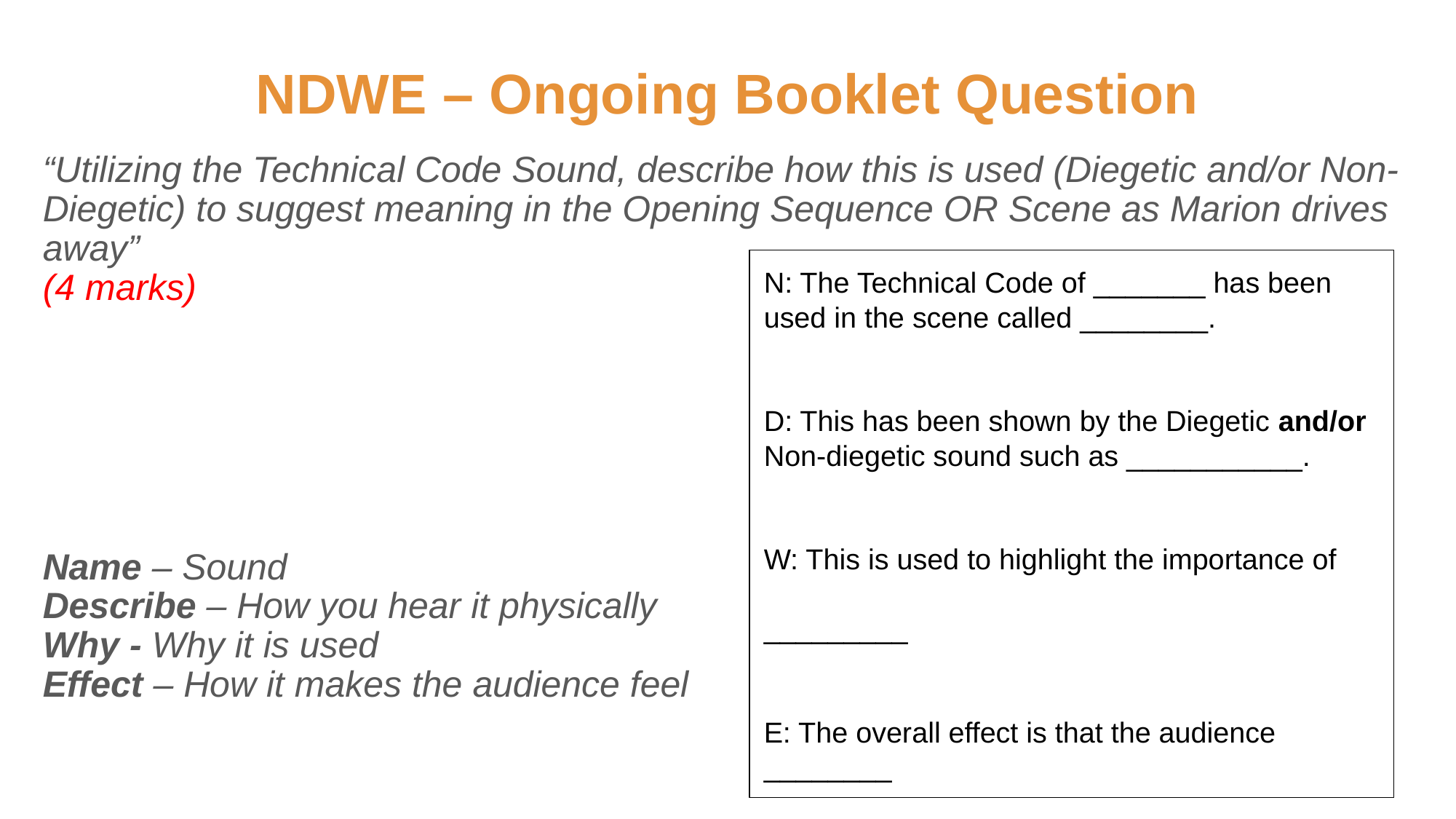

# NDWE – Ongoing Booklet Question
“Utilizing the Technical Code Sound, describe how this is used (Diegetic and/or Non-Diegetic) to suggest meaning in the Opening Sequence OR Scene as Marion drives away”
(4 marks)

Name – Sound
Describe – How you hear it physically
Why - Why it is used
Effect – How it makes the audience feel
N: The Technical Code of _______ has been used in the scene called ________.
D: This has been shown by the Diegetic and/or Non-diegetic sound such as ___________.
W: This is used to highlight the importance of
_________
E: The overall effect is that the audience ________